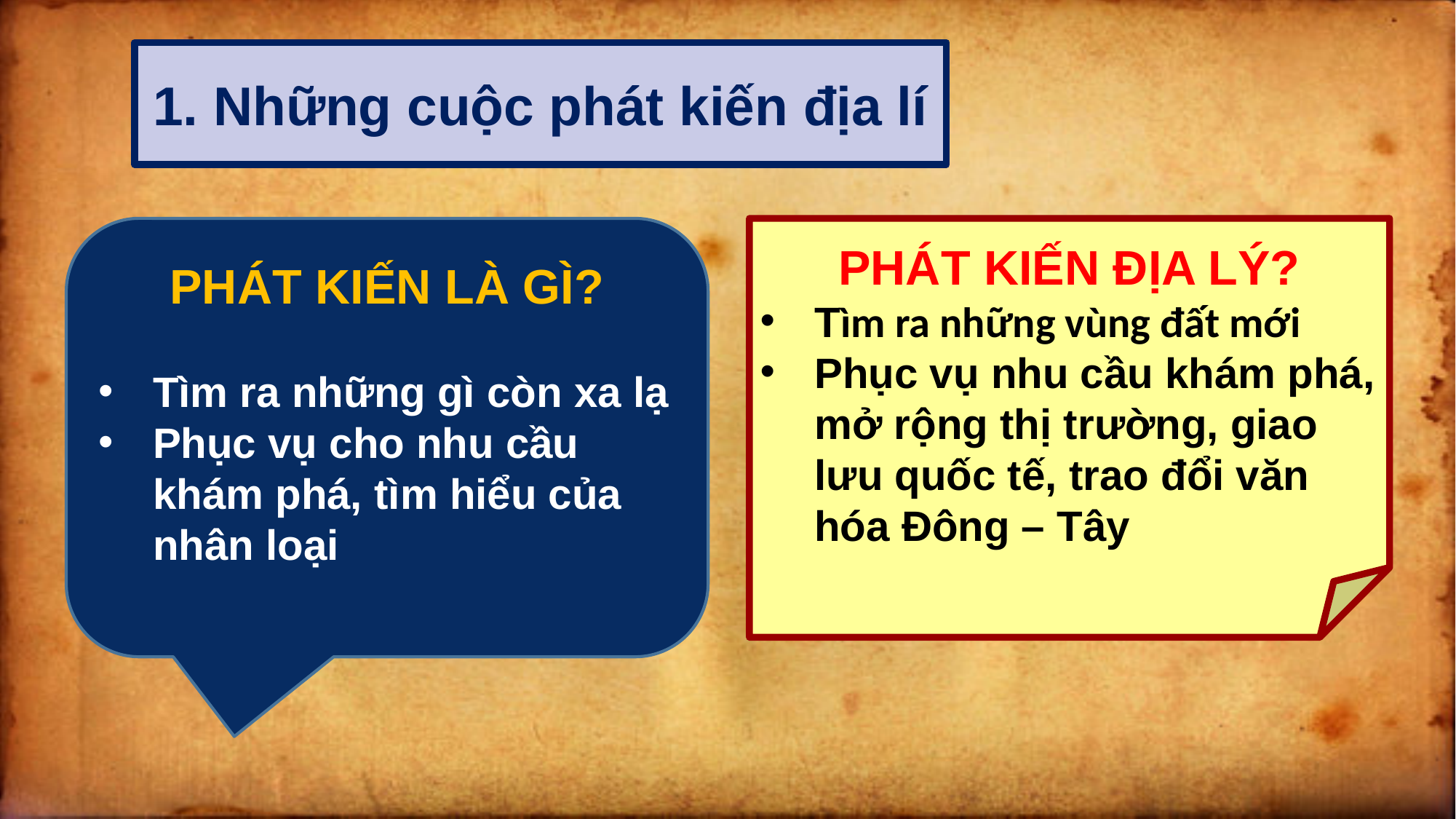

# 1. Những cuộc phát kiến địa lí
PHÁT KIẾN LÀ GÌ?

Tìm ra những gì còn xa lạ
Phục vụ cho nhu cầu khám phá, tìm hiểu của nhân loại

PHÁT KIẾN ĐỊA LÝ?
Tìm ra những vùng đất mới
Phục vụ nhu cầu khám phá, mở rộng thị trường, giao lưu quốc tế, trao đổi văn hóa Đông – Tây